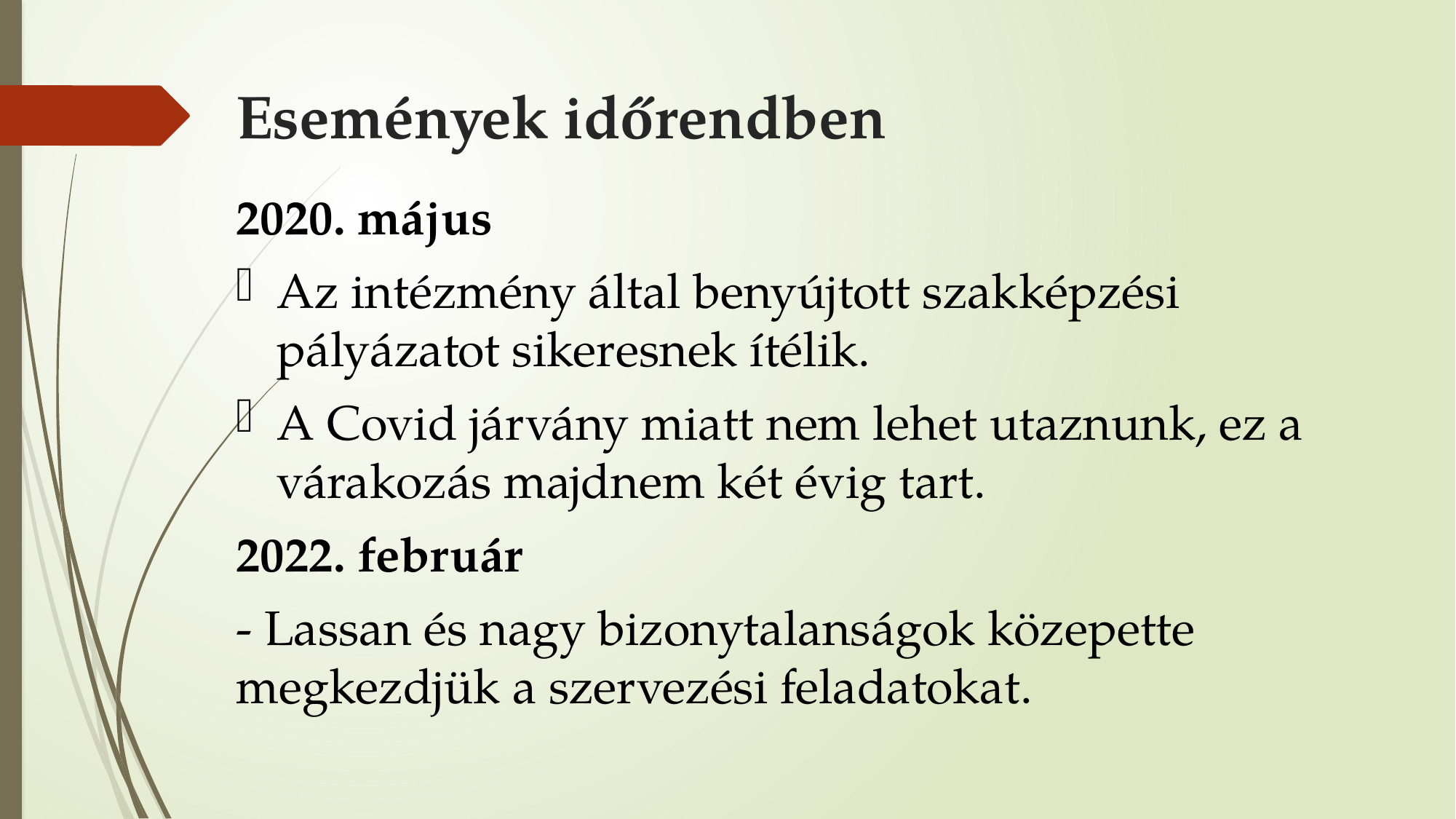

# Események időrendben
2020. május
Az intézmény által benyújtott szakképzési 	pályázatot sikeresnek ítélik.
A Covid járvány miatt nem lehet utaznunk, ez a várakozás majdnem két évig tart.
2022. február
- Lassan és nagy bizonytalanságok közepette megkezdjük a szervezési feladatokat.